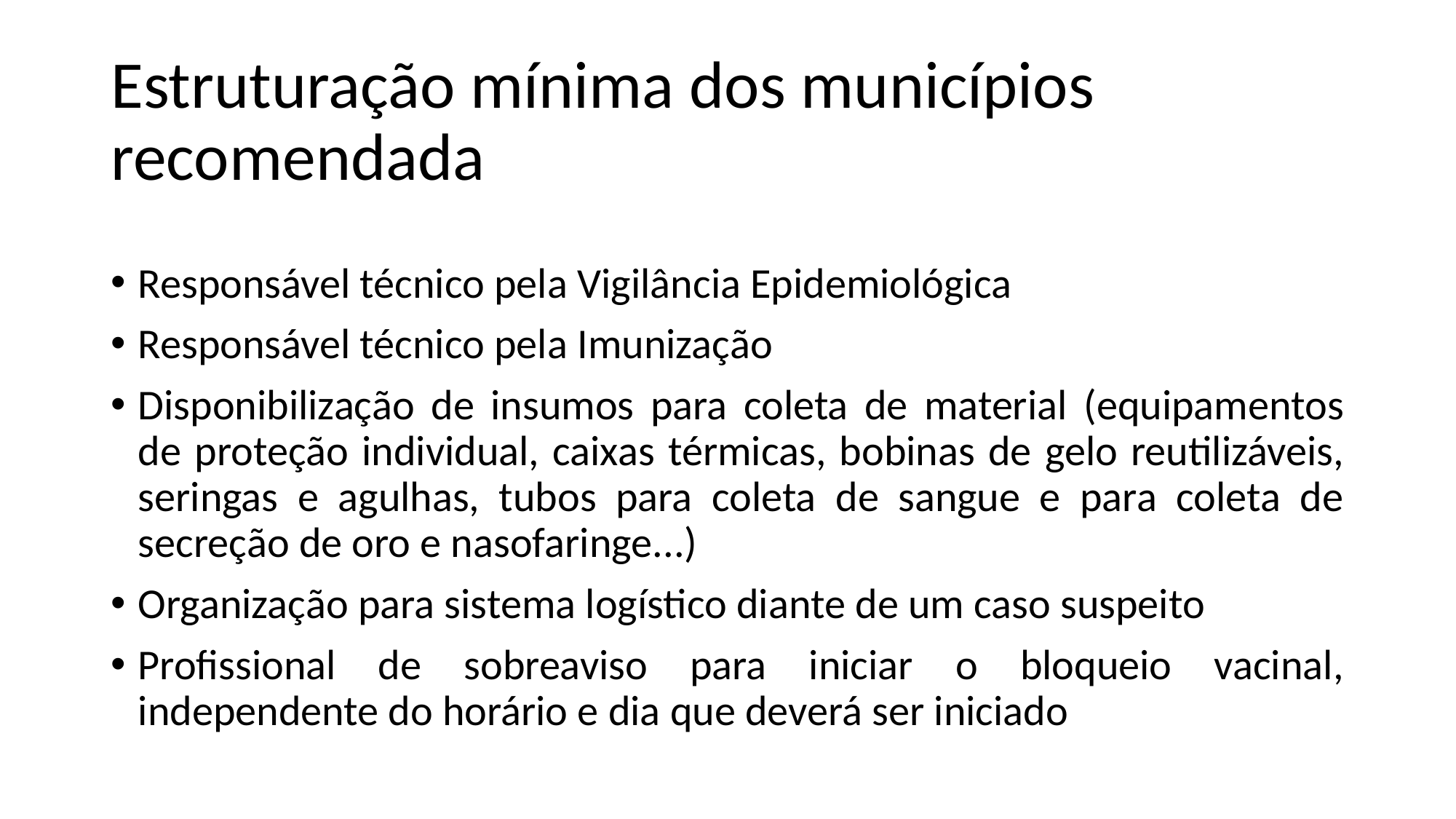

# Estruturação mínima dos municípios recomendada
Responsável técnico pela Vigilância Epidemiológica
Responsável técnico pela Imunização
Disponibilização de insumos para coleta de material (equipamentos de proteção individual, caixas térmicas, bobinas de gelo reutilizáveis, seringas e agulhas, tubos para coleta de sangue e para coleta de secreção de oro e nasofaringe...)
Organização para sistema logístico diante de um caso suspeito
Profissional de sobreaviso para iniciar o bloqueio vacinal, independente do horário e dia que deverá ser iniciado